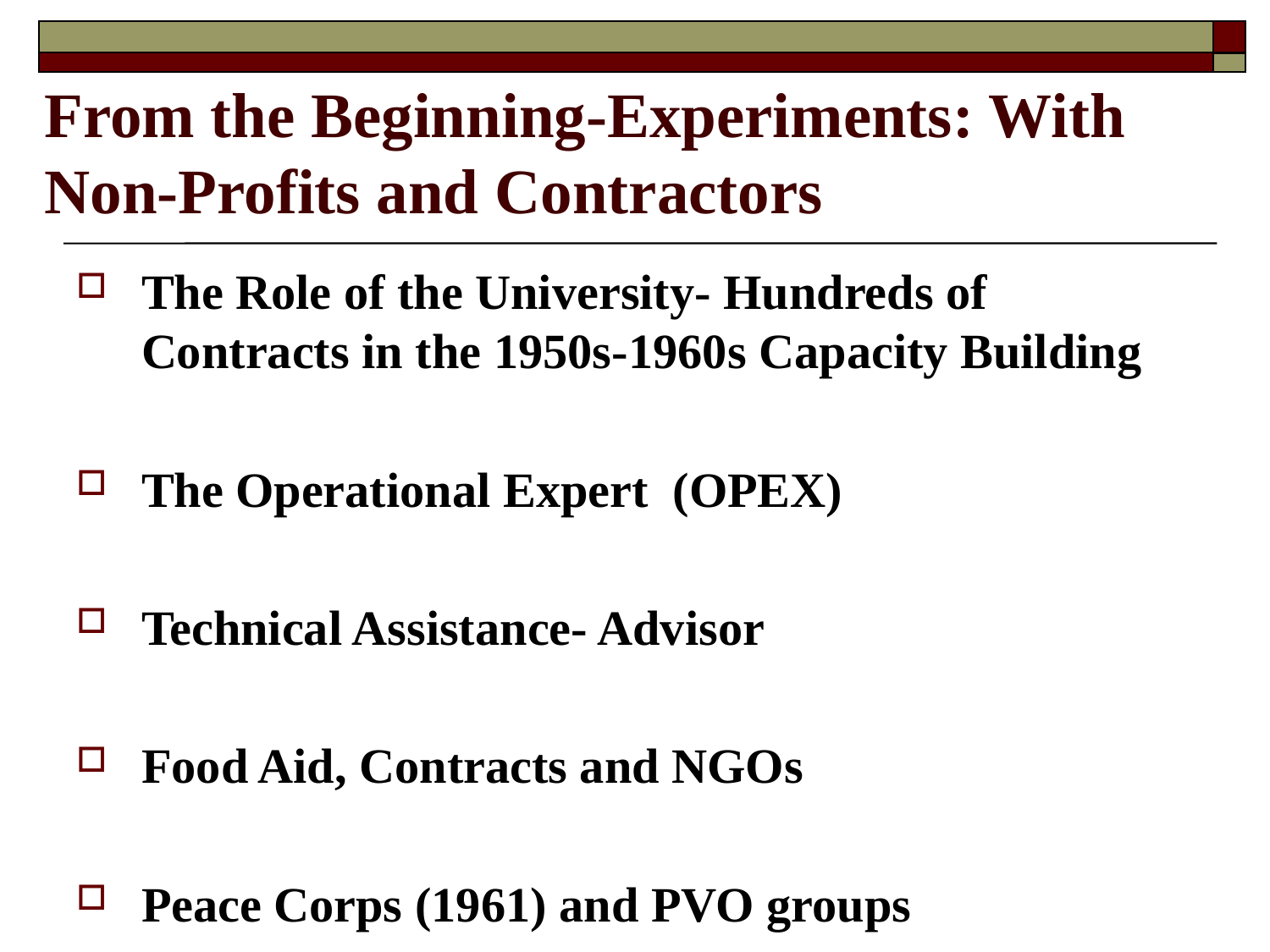

# From the Beginning-Experiments: With Non-Profits and Contractors
The Role of the University- Hundreds of Contracts in the 1950s-1960s Capacity Building

The Operational Expert  (OPEX)

Technical Assistance- Advisor

Food Aid, Contracts and NGOs

Peace Corps (1961) and PVO groups